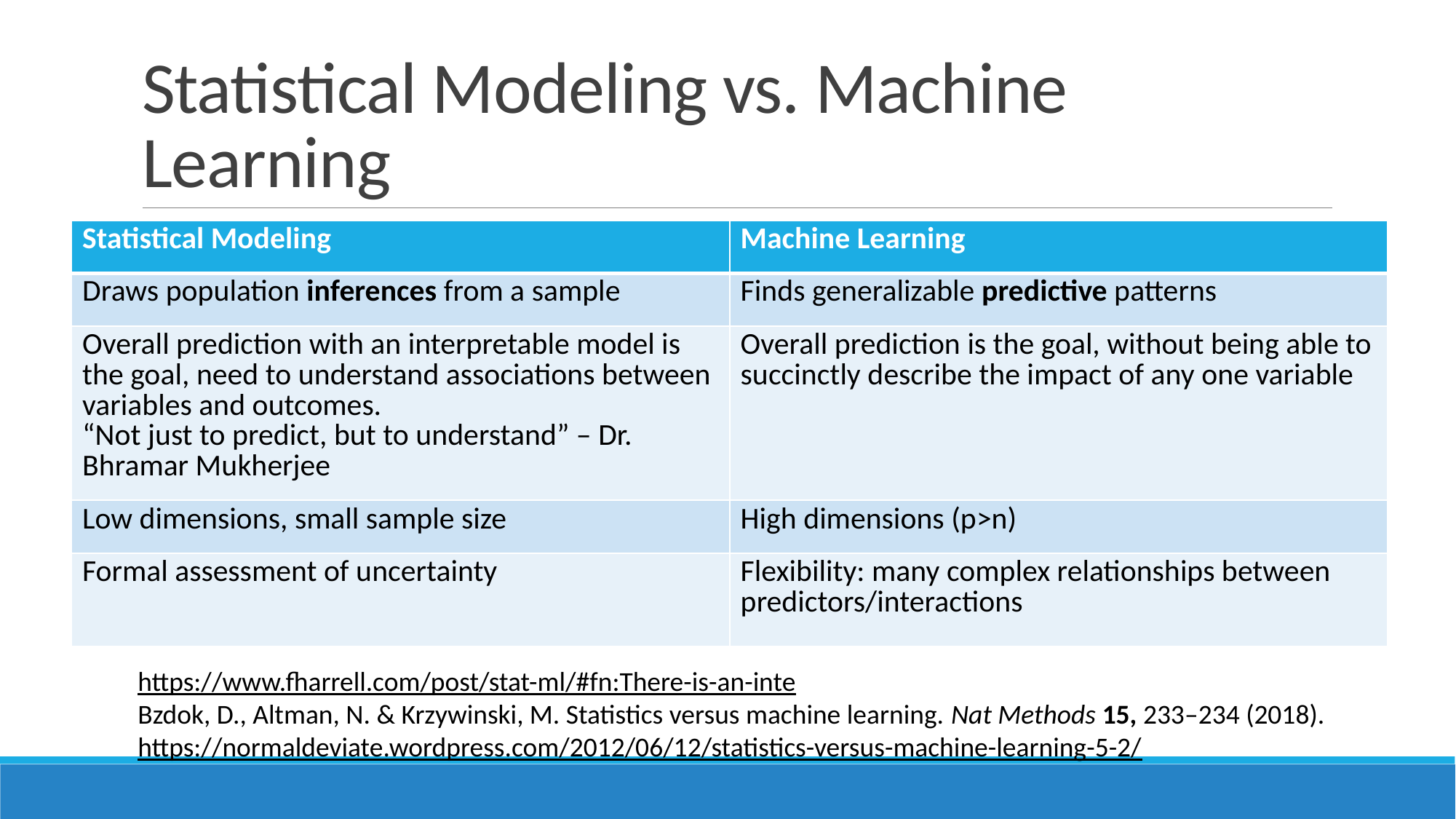

# Statistical Modeling vs. Machine Learning

| Statistical Modeling | Machine Learning |
| --- | --- |
| Draws population inferences from a sample | Finds generalizable predictive patterns |
| Overall prediction with an interpretable model is the goal, need to understand associations between variables and outcomes. “Not just to predict, but to understand” – Dr. Bhramar Mukherjee | Overall prediction is the goal, without being able to succinctly describe the impact of any one variable |
| Low dimensions, small sample size | High dimensions (p>n) |
| Formal assessment of uncertainty | Flexibility: many complex relationships between predictors/interactions |
https://www.fharrell.com/post/stat-ml/#fn:There-is-an-inte
Bzdok, D., Altman, N. & Krzywinski, M. Statistics versus machine learning. Nat Methods 15, 233–234 (2018).
https://normaldeviate.wordpress.com/2012/06/12/statistics-versus-machine-learning-5-2/